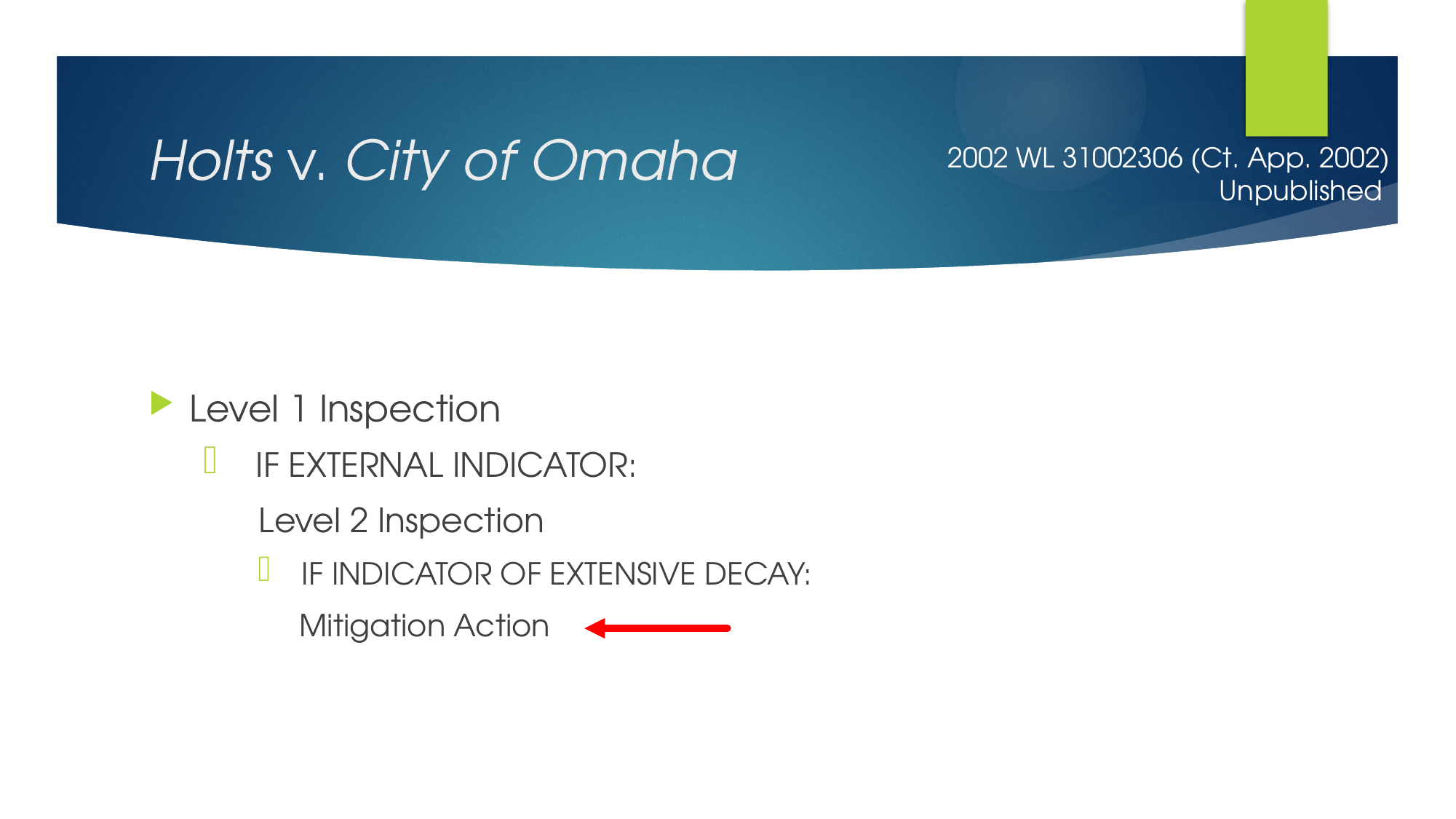

Holts v. City of Omaha
2002 WL 31002306 (Ct. App. 2002)
Unpublished
Level 1 Inspection
  IF EXTERNAL INDICATOR:
      Level 2 Inspection
  IF INDICATOR OF EXTENSIVE DECAY:
     Mitigation Action